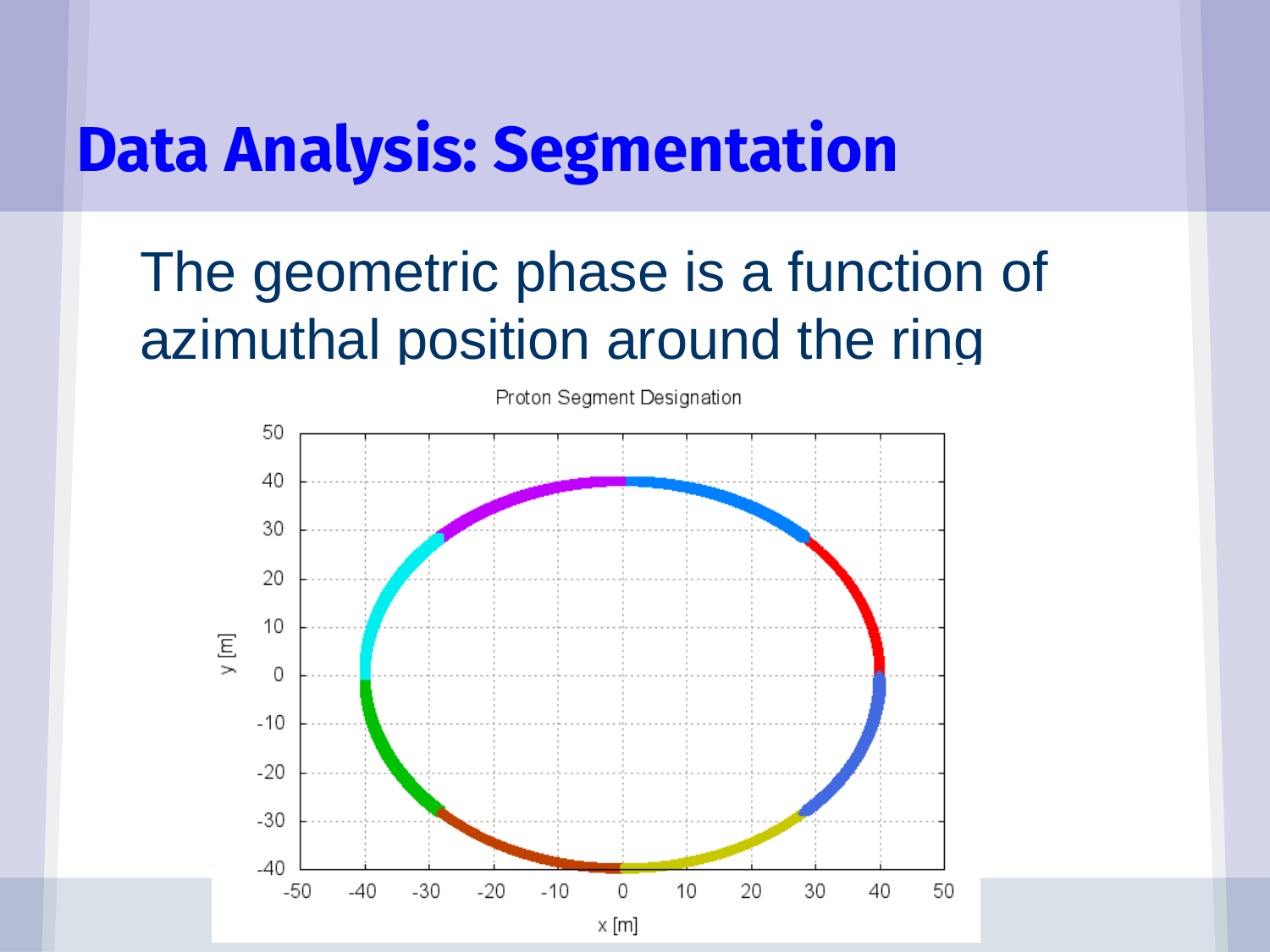

# Data Analysis: Segmentation
The geometric phase is a function of azimuthal position around the ring